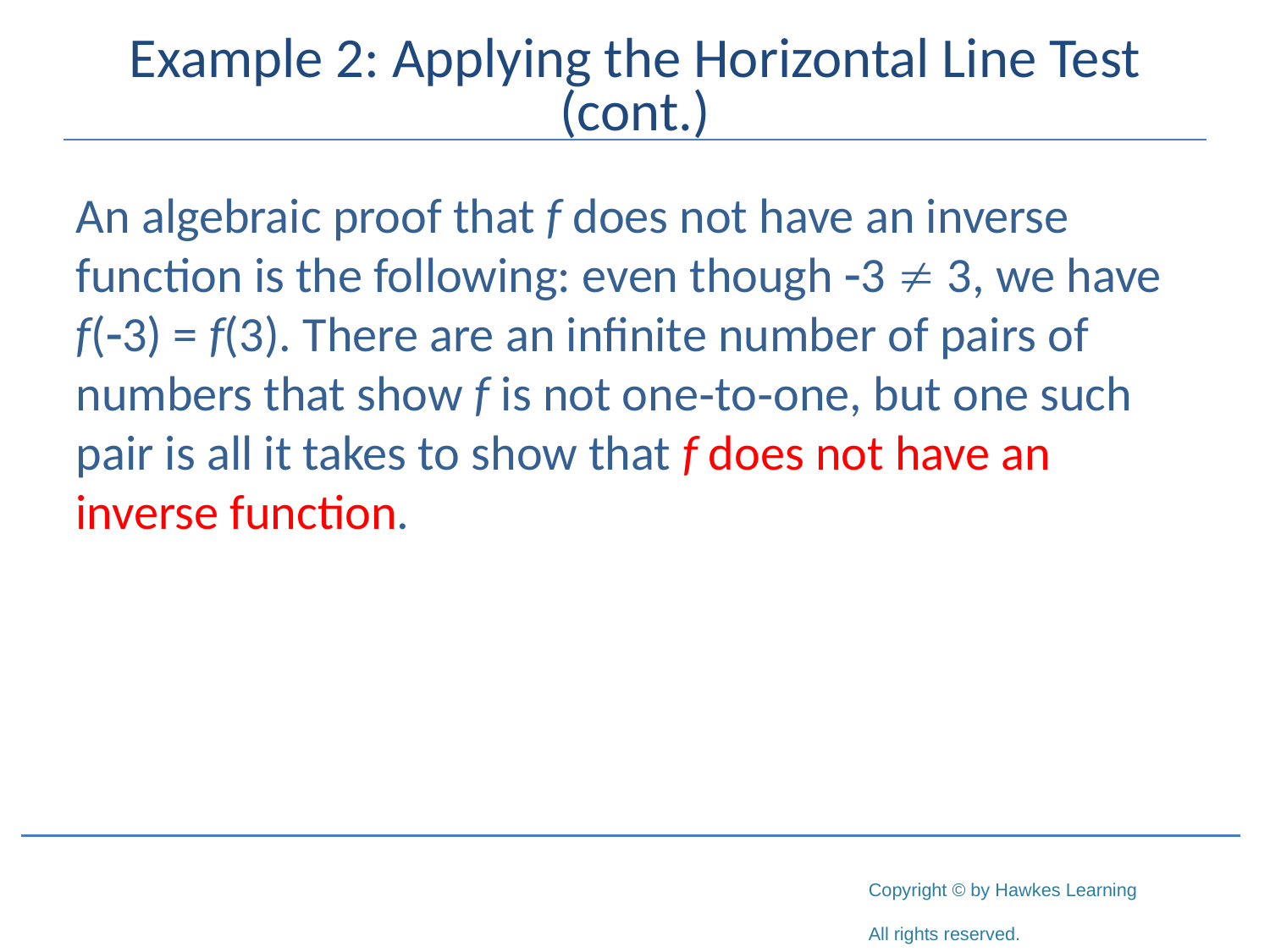

# Example 2: Applying the Horizontal Line Test (cont.)
An algebraic proof that f does not have an inverse function is the following: even though −3 ≠ 3, we have f(−3) = f(3). There are an infinite number of pairs of numbers that show f is not one‑to‑one, but one such pair is all it takes to show that f does not have an inverse function.